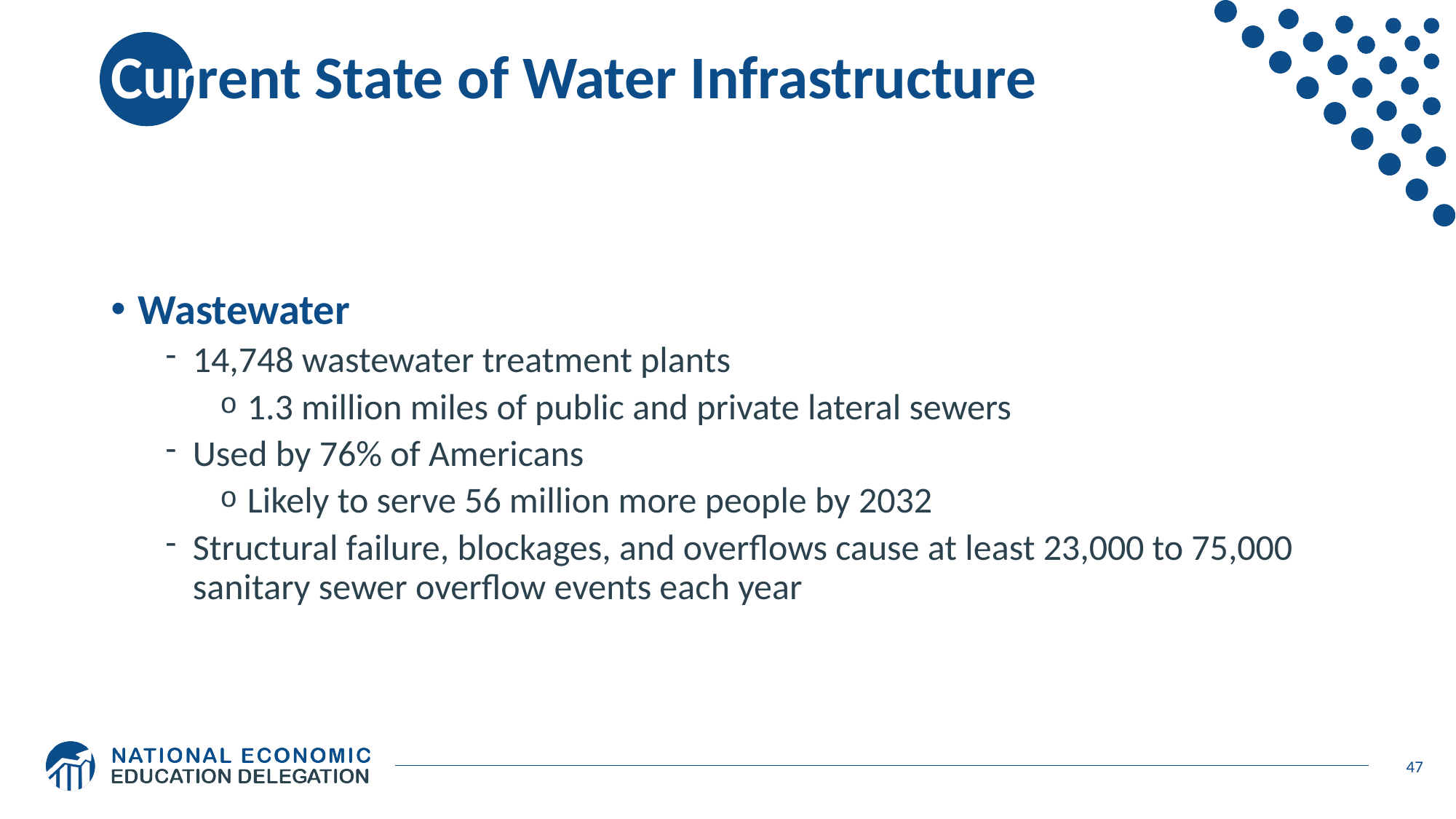

# Current State of Water Infrastructure
Wastewater
14,748 wastewater treatment plants
1.3 million miles of public and private lateral sewers
Used by 76% of Americans
Likely to serve 56 million more people by 2032
Structural failure, blockages, and overflows cause at least 23,000 to 75,000 sanitary sewer overflow events each year
47